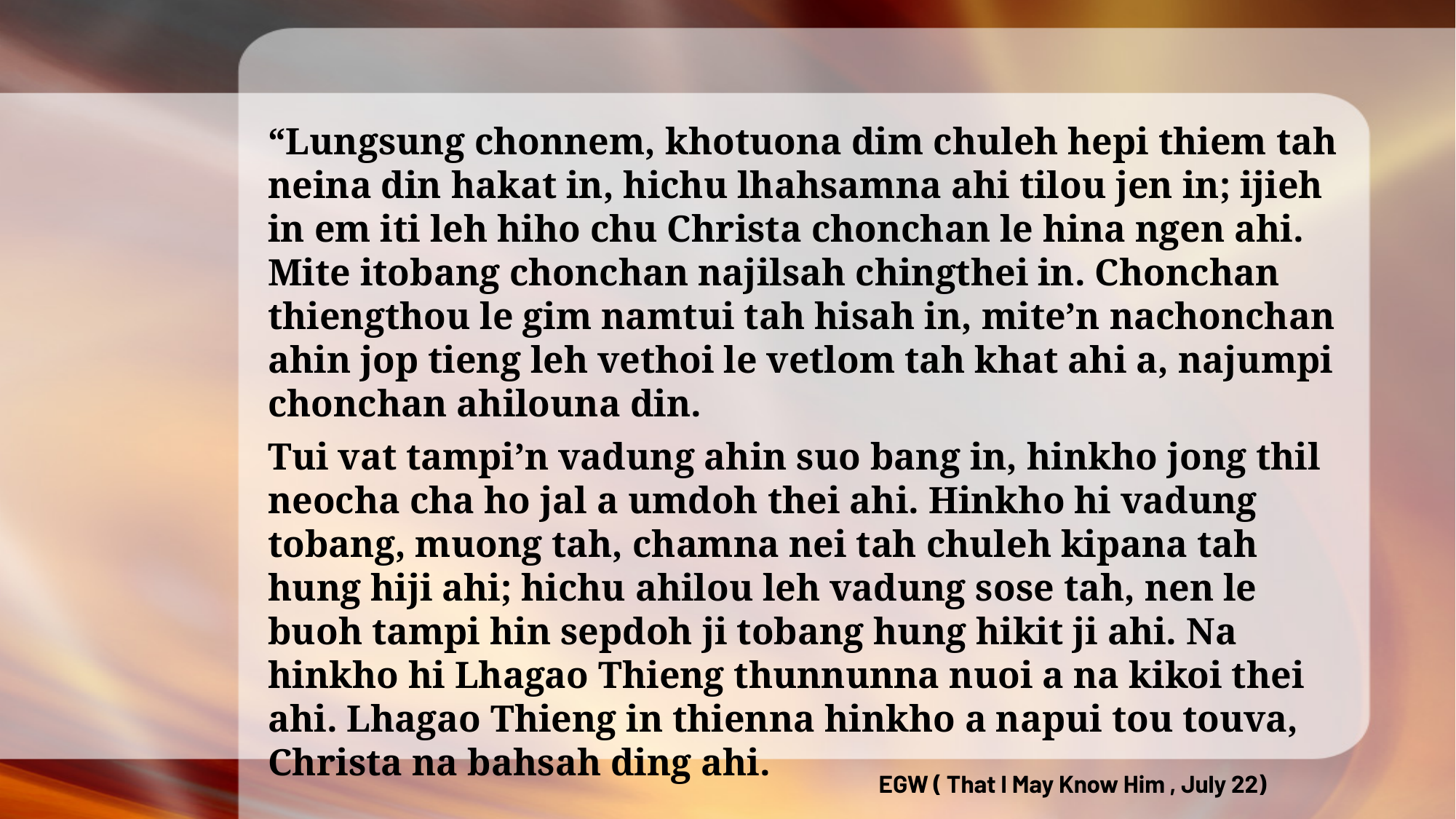

“Lungsung chonnem, khotuona dim chuleh hepi thiem tah neina din hakat in, hichu lhahsamna ahi tilou jen in; ijieh in em iti leh hiho chu Christa chonchan le hina ngen ahi. Mite itobang chonchan najilsah chingthei in. Chonchan thiengthou le gim namtui tah hisah in, mite’n nachonchan ahin jop tieng leh vethoi le vetlom tah khat ahi a, najumpi chonchan ahilouna din.
Tui vat tampi’n vadung ahin suo bang in, hinkho jong thil neocha cha ho jal a umdoh thei ahi. Hinkho hi vadung tobang, muong tah, chamna nei tah chuleh kipana tah hung hiji ahi; hichu ahilou leh vadung sose tah, nen le buoh tampi hin sepdoh ji tobang hung hikit ji ahi. Na hinkho hi Lhagao Thieng thunnunna nuoi a na kikoi thei ahi. Lhagao Thieng in thienna hinkho a napui tou touva, Christa na bahsah ding ahi.
EGW ( That I May Know Him , July 22)